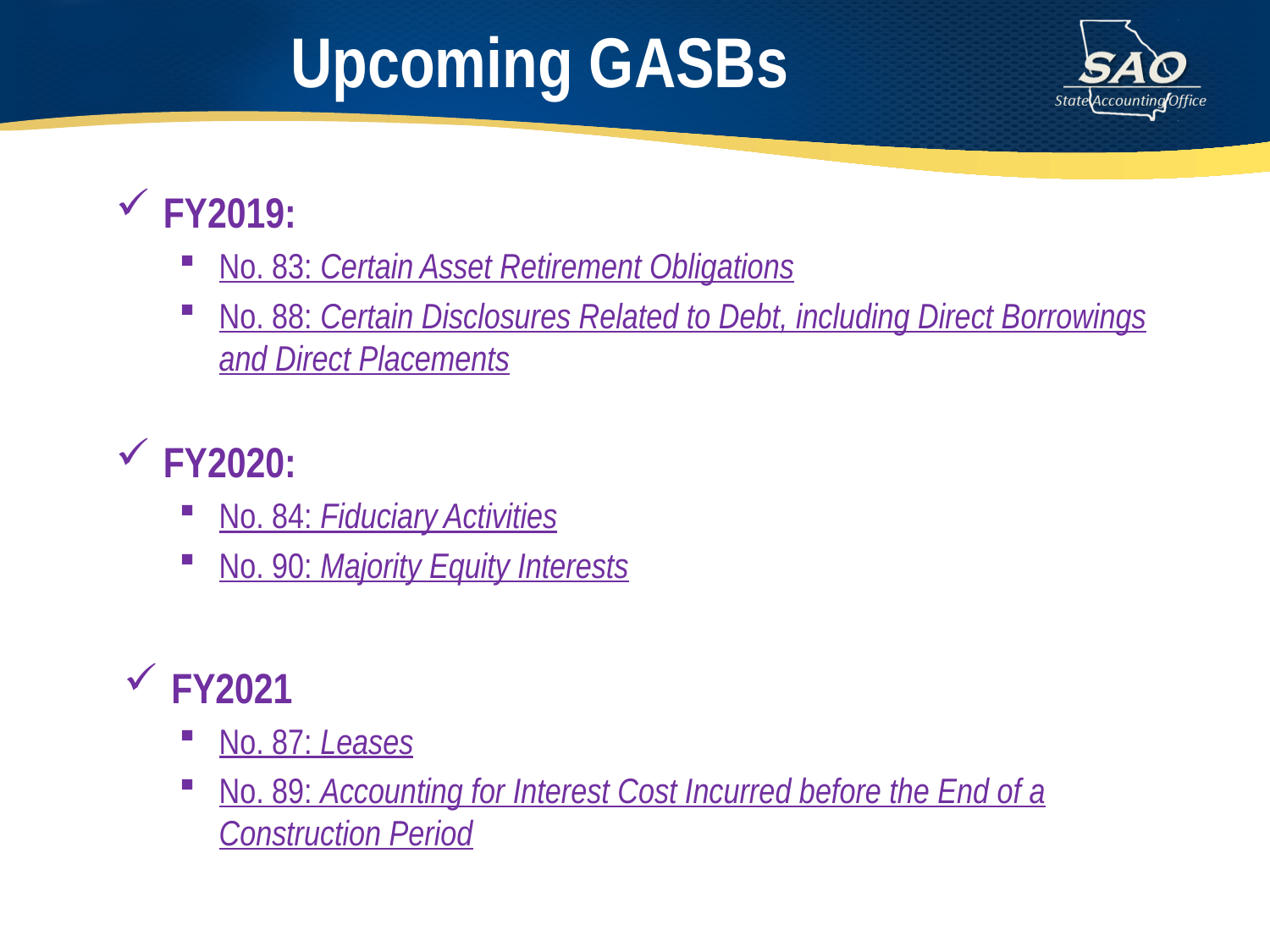

# Upcoming GASBs
FY2019:
No. 83: Certain Asset Retirement Obligations
No. 88: Certain Disclosures Related to Debt, including Direct Borrowings and Direct Placements

FY2020:
No. 84: Fiduciary Activities
No. 90: Majority Equity Interests

FY2021
No. 87: Leases
No. 89: Accounting for Interest Cost Incurred before the End of a Construction Period